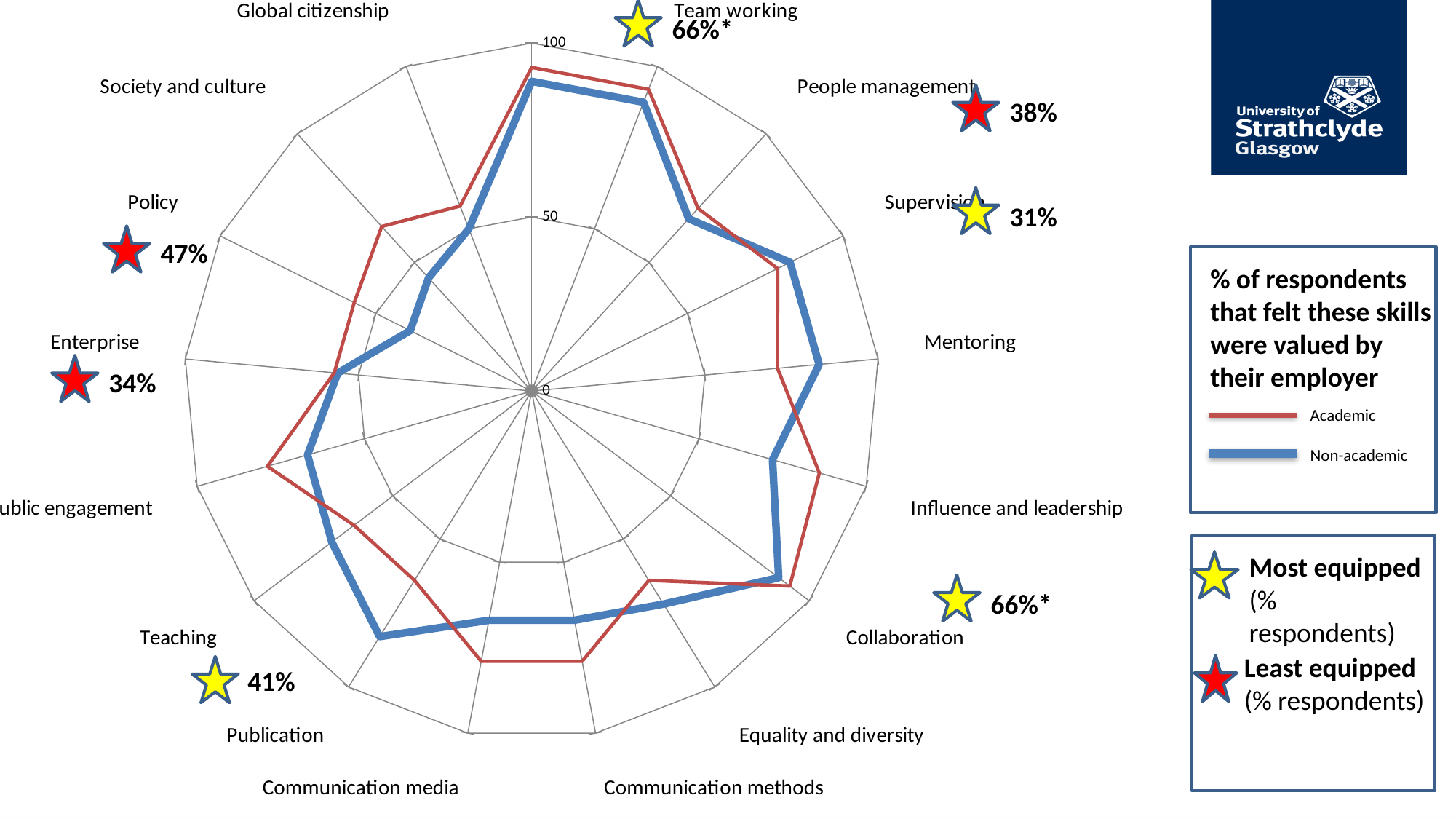

66%*

31%

66%*

41%

### Chart

| Category |  |  |  |  |  |
|---|---|---|---|---|---|
| Collegiality | 89.0 | 93.0 | 0.0 | 0.0 | 0.0 |
| Team working | 89.0 | 93.0 | 0.0 | 0.0 | 0.0 |
| People management | 67.0 | 71.0 | 0.0 | 0.0 | 0.0 |
| Supervision | 83.0 | 79.0 | 0.0 | 0.0 | 0.0 |
| Mentoring | 83.0 | 71.0 | 0.0 | 0.0 | 0.0 |
| Influence and leadership | 72.0 | 86.0 | 0.0 | 0.0 | 0.0 |
| Collaboration | 89.0 | 93.0 | 0.0 | 0.0 | 0.0 |
| Equality and diversity | 72.0 | 64.0 | 0.0 | 0.0 | 0.0 |
| Communication methods | 67.0 | 79.0 | 0.0 | 0.0 | 0.0 |
| Communication media | 67.0 | 79.0 | 0.0 | 0.0 | 0.0 |
| Publication | 83.0 | 64.0 | 0.0 | 0.0 | 0.0 |
| Teaching | 72.0 | 64.0 | 0.0 | 0.0 | 0.0 |
| Public engagement | 67.0 | 79.0 | 0.0 | 0.0 | 0.0 |
| Enterprise | 56.0 | 57.0 | 0.0 | 0.0 | 0.0 |
| Policy | 39.0 | 57.0 | 0.0 | 0.0 | 0.0 |
| Society and culture | 44.0 | 64.0 | 0.0 | 0.0 | 0.0 |
| Global citizenship | 50.0 | 57.0 | 0.0 | 0.0 | 0.0 |
38%

47%

34%

% of respondents that felt these skills were valued by their employer
	Academic

	Non-academic

Most equipped (% respondents)

Least equipped (% respondents)